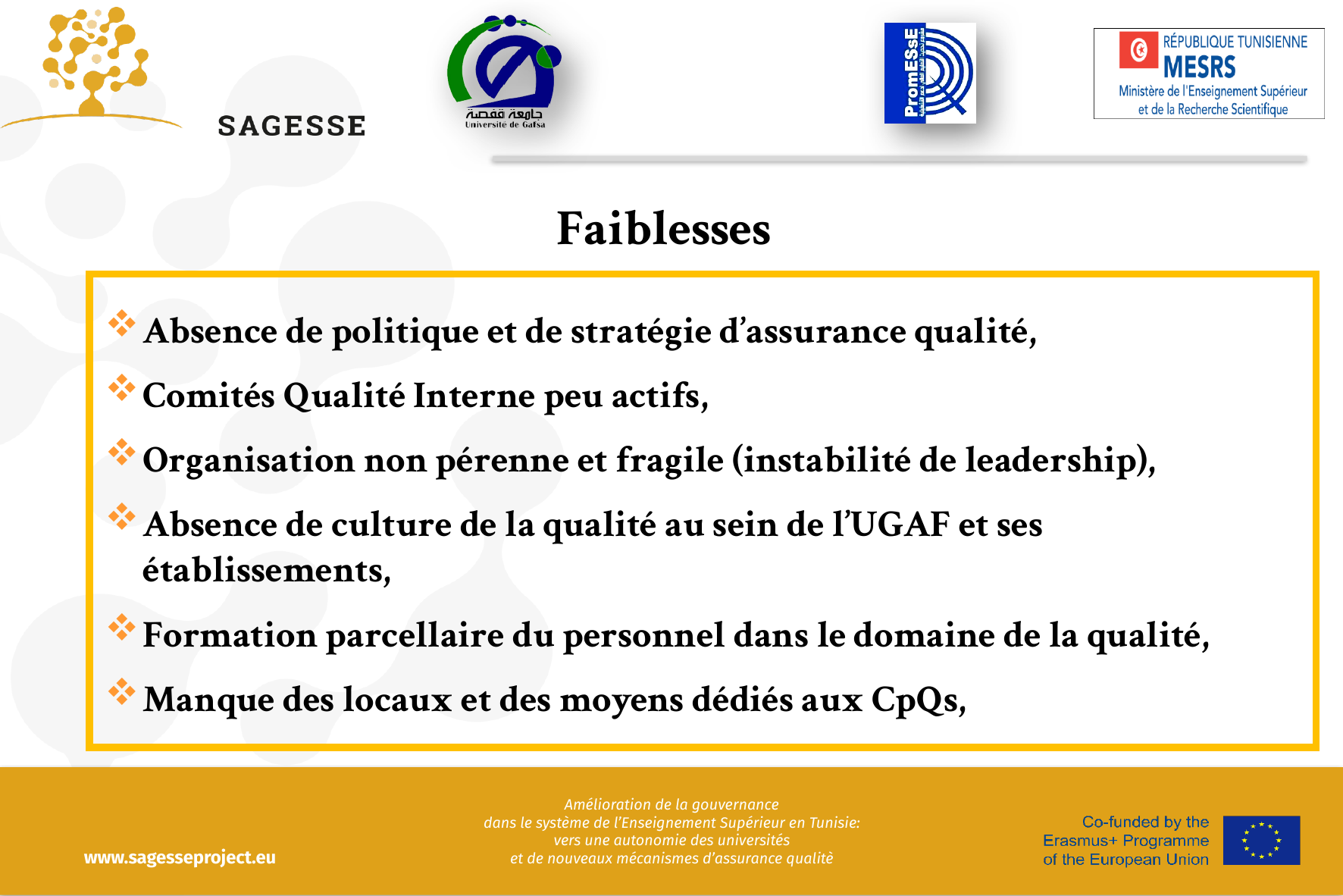

Faiblesses

Absence de politique et de stratégie d’assurance qualité,
Comités Qualité Interne peu actifs,
Organisation non pérenne et fragile (instabilité de leadership),
Absence de culture de la qualité au sein de l’UGAF et ses établissements,
Formation parcellaire du personnel dans le domaine de la qualité,
Manque des locaux et des moyens dédiés aux CpQs,